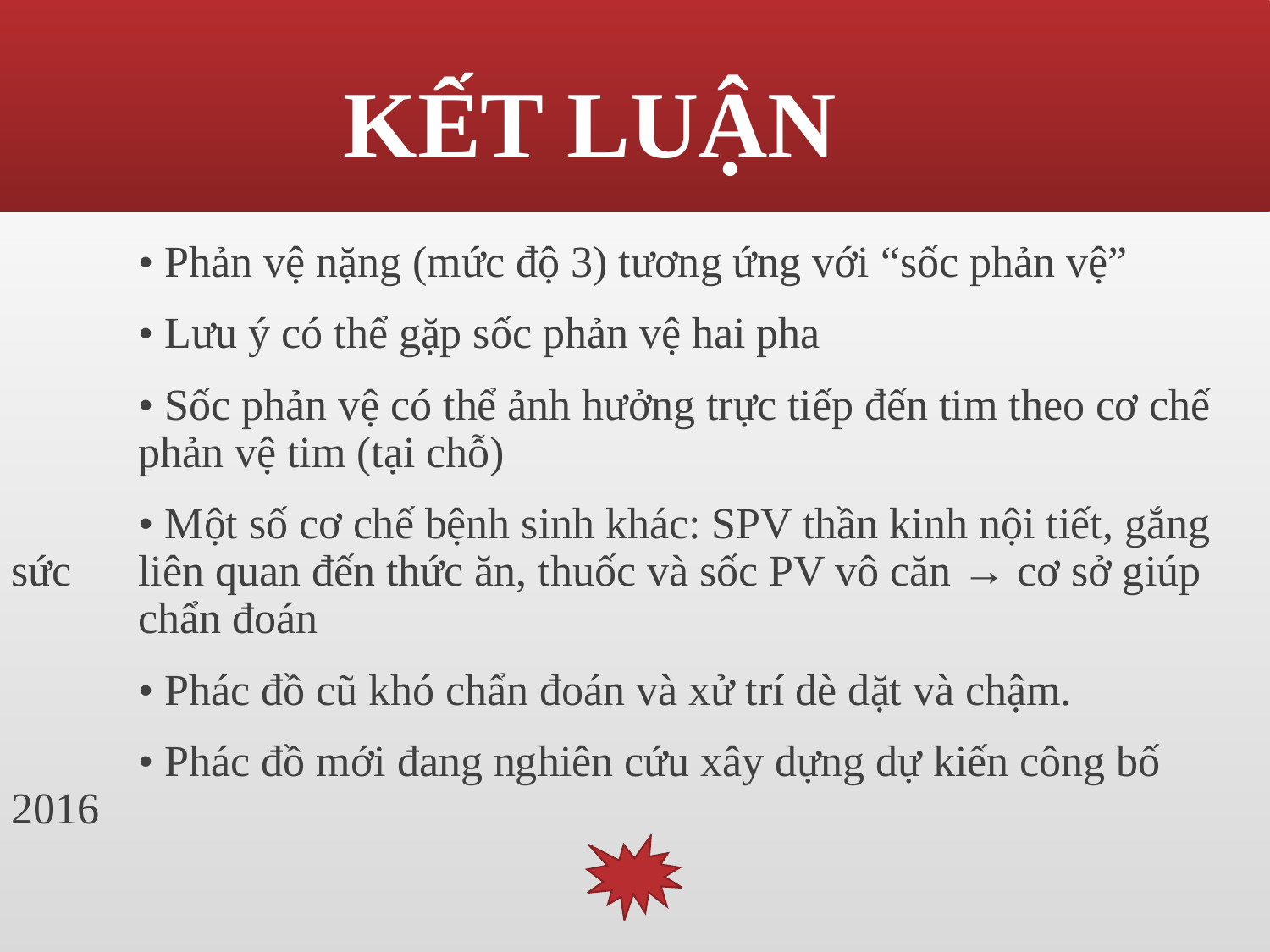

# KẾT LUẬN
	• Phản vệ nặng (mức độ 3) tương ứng với “sốc phản vệ”
	• Lưu ý có thể gặp sốc phản vệ hai pha
	• Sốc phản vệ có thể ảnh hưởng trực tiếp đến tim theo cơ chế 	phản vệ tim (tại chỗ)
	• Một số cơ chế bệnh sinh khác: SPV thần kinh nội tiết, gắng sức 	liên quan đến thức ăn, thuốc và sốc PV vô căn → cơ sở giúp 	chẩn đoán
	• Phác đồ cũ khó chẩn đoán và xử trí dè dặt và chậm.
	• Phác đồ mới đang nghiên cứu xây dựng dự kiến công bố 2016